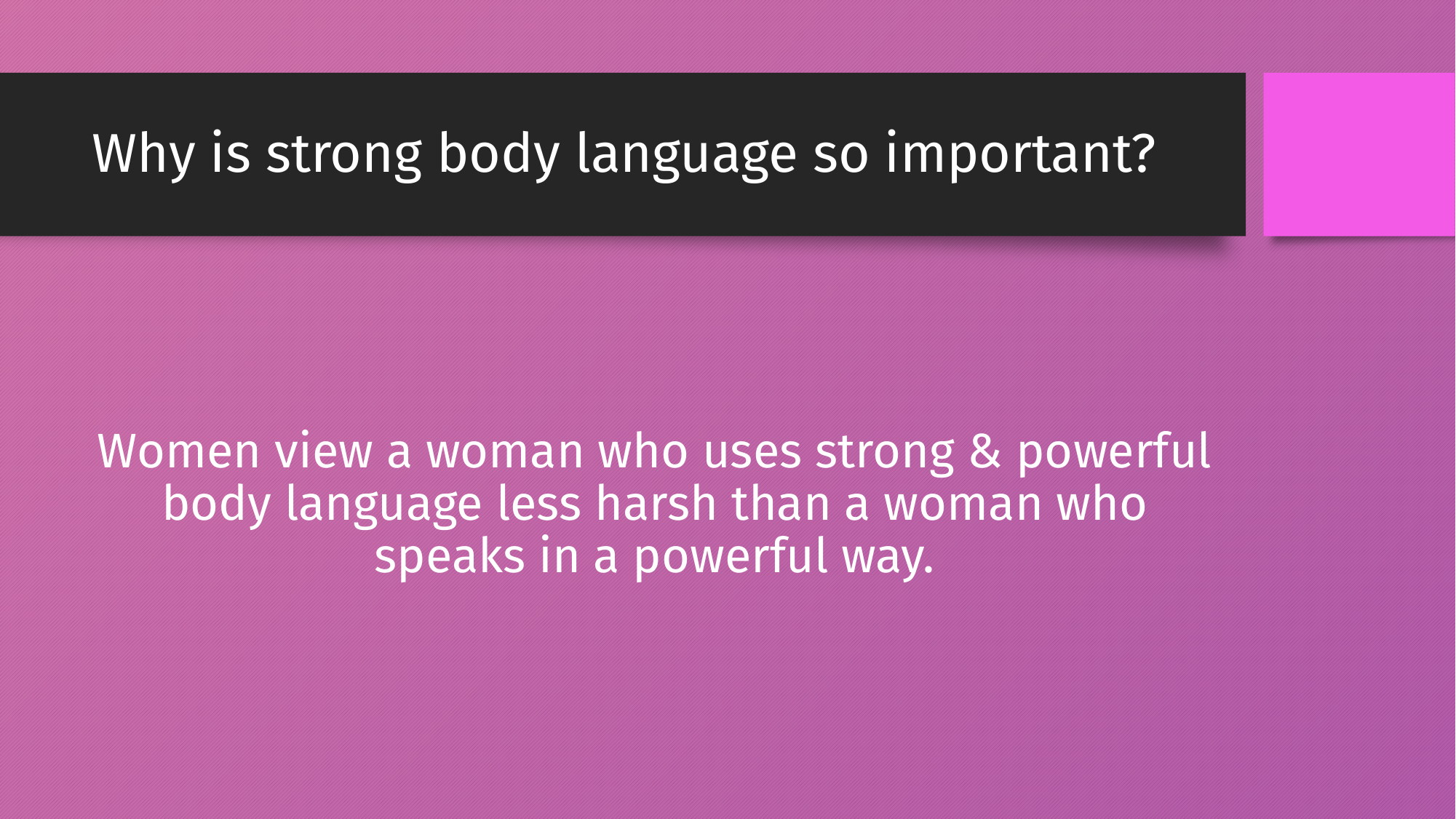

# Why is strong body language so important?

Women view a woman who uses strong & powerful body language less harsh than a woman who speaks in a powerful way.